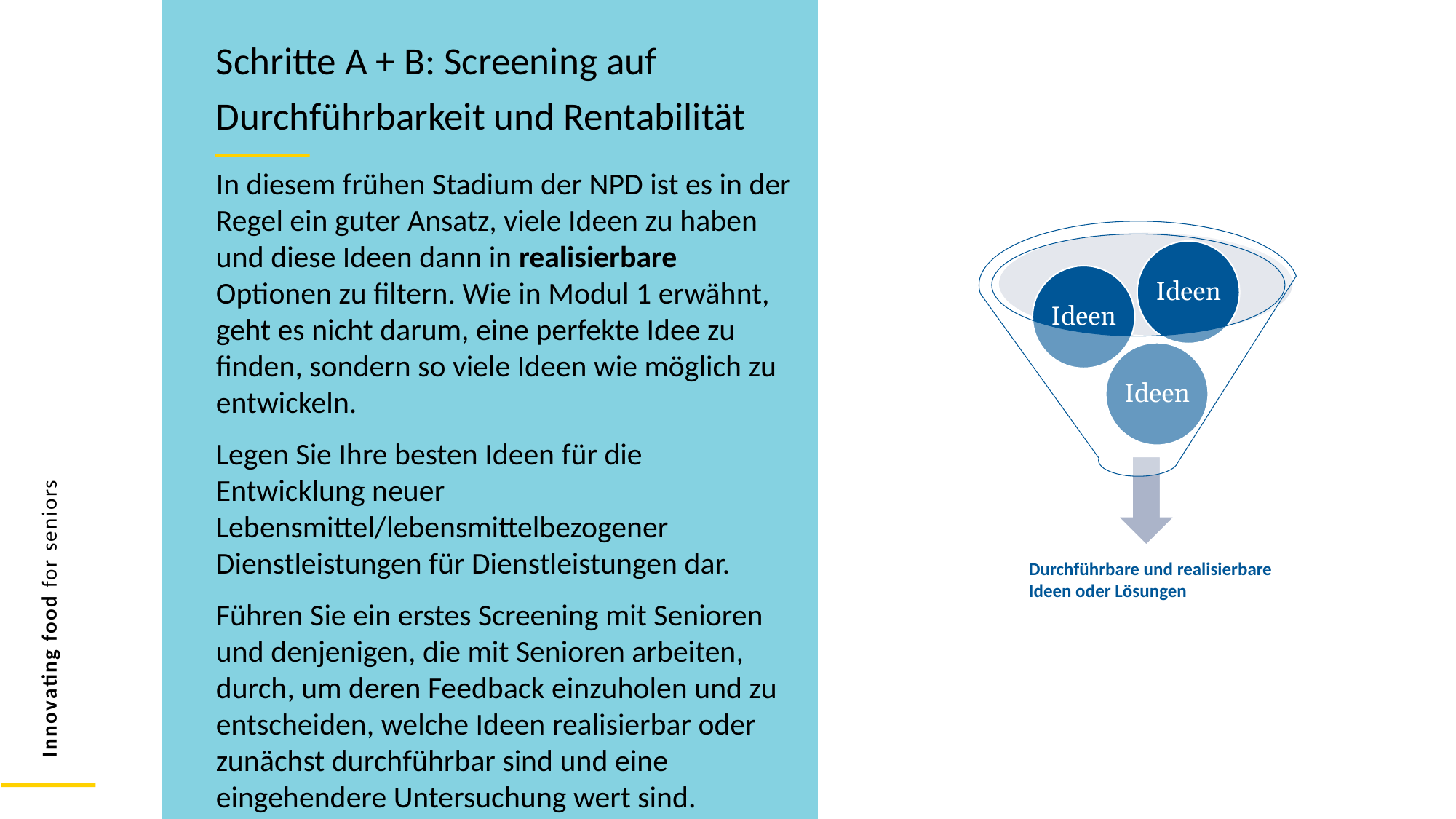

Schritte A + B: Screening auf Durchführbarkeit und Rentabilität
Durchführbare und realisierbare Ideen oder Lösungen

Ideen
Ideen
Ideen
In diesem frühen Stadium der NPD ist es in der Regel ein guter Ansatz, viele Ideen zu haben und diese Ideen dann in realisierbare Optionen zu filtern. Wie in Modul 1 erwähnt, geht es nicht darum, eine perfekte Idee zu finden, sondern so viele Ideen wie möglich zu entwickeln.
Legen Sie Ihre besten Ideen für die Entwicklung neuer Lebensmittel/lebensmittelbezogener Dienstleistungen für Dienstleistungen dar.
Führen Sie ein erstes Screening mit Senioren und denjenigen, die mit Senioren arbeiten, durch, um deren Feedback einzuholen und zu entscheiden, welche Ideen realisierbar oder zunächst durchführbar sind und eine eingehendere Untersuchung wert sind.